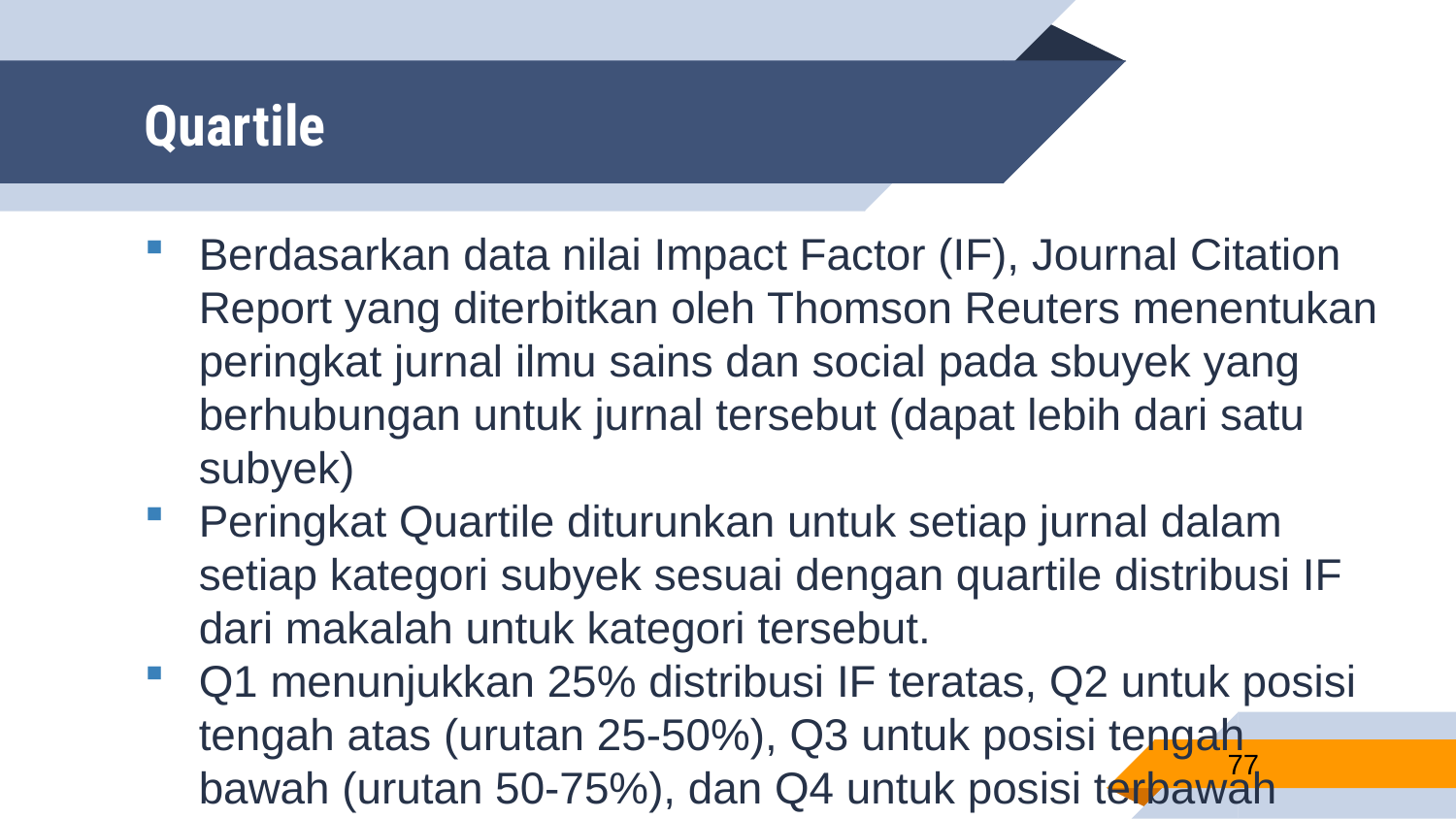

# Quartile
Berdasarkan data nilai Impact Factor (IF), Journal Citation Report yang diterbitkan oleh Thomson Reuters menentukan peringkat jurnal ilmu sains dan social pada sbuyek yang berhubungan untuk jurnal tersebut (dapat lebih dari satu subyek)
Peringkat Quartile diturunkan untuk setiap jurnal dalam setiap kategori subyek sesuai dengan quartile distribusi IF dari makalah untuk kategori tersebut.
Q1 menunjukkan 25% distribusi IF teratas, Q2 untuk posisi tengah atas (urutan 25-50%), Q3 untuk posisi tengah bawah (urutan 50-75%), dan Q4 untuk posisi terbawah (urutan 75-100% IF)
77